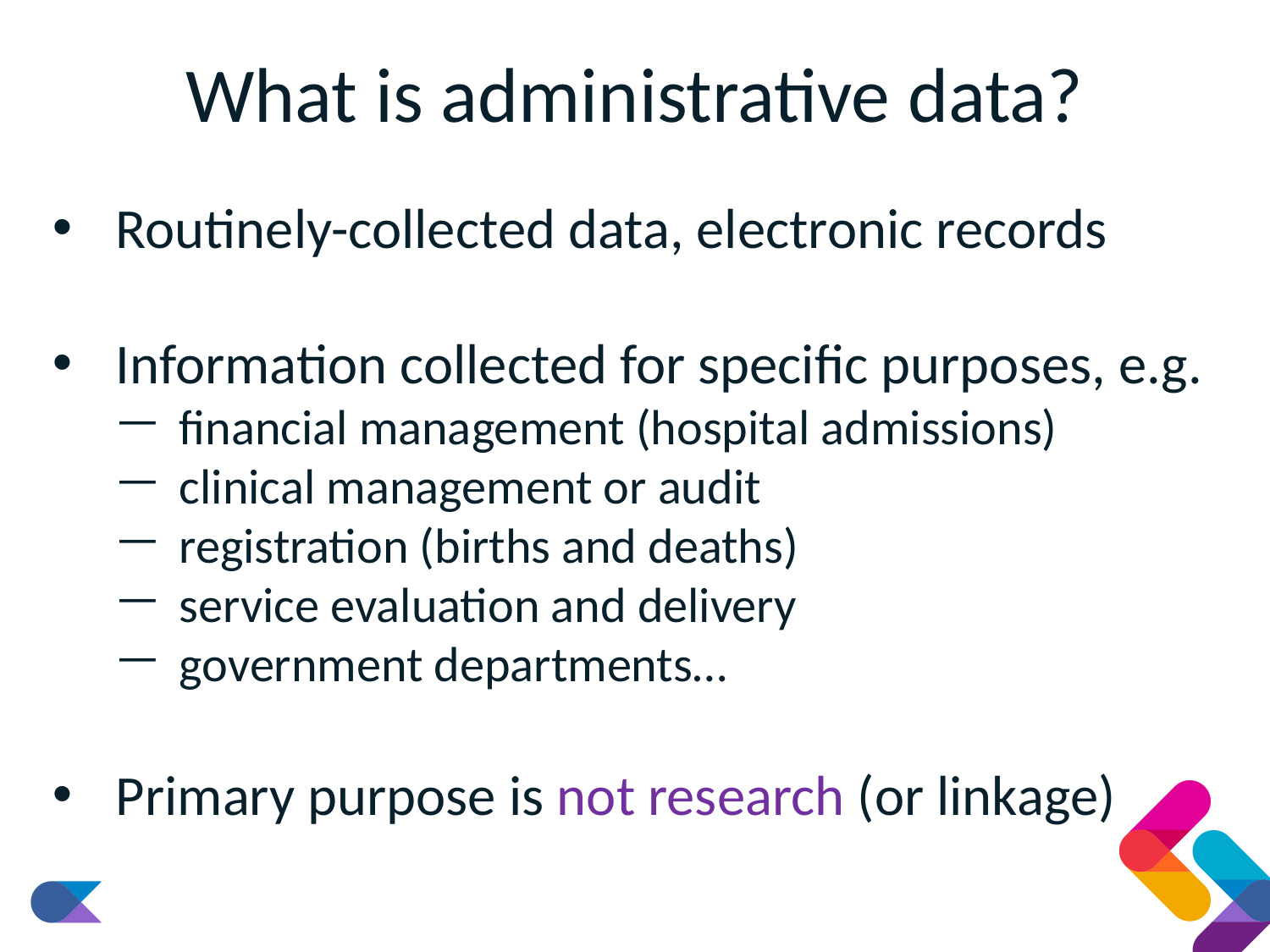

What is administrative data?
Routinely-collected data, electronic records

Information collected for specific purposes, e.g.
financial management (hospital admissions)
clinical management or audit
registration (births and deaths)
service evaluation and delivery
government departments…

Primary purpose is not research (or linkage)